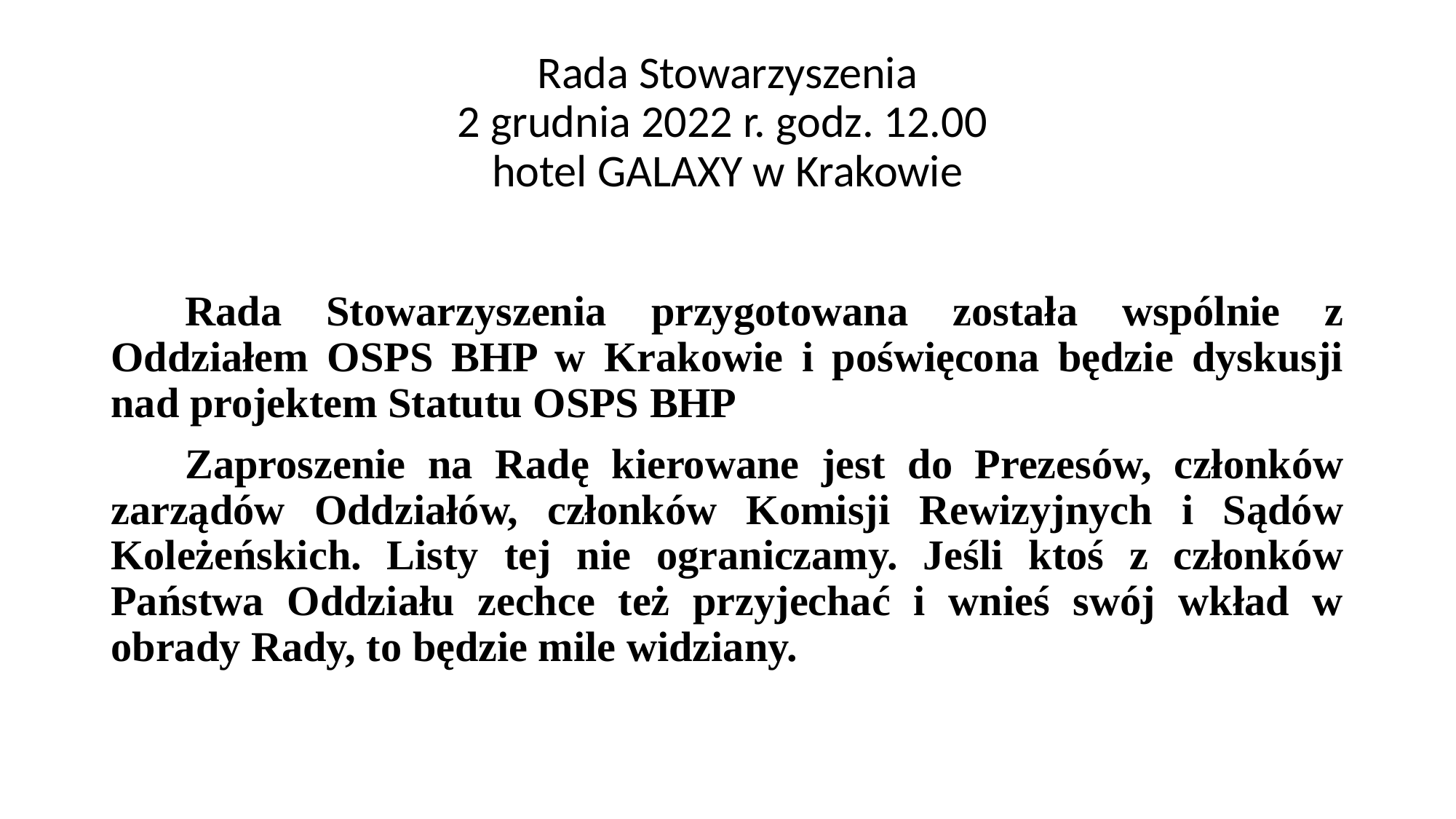

# Rada Stowarzyszenia 2 grudnia 2022 r. godz. 12.00 hotel GALAXY w Krakowie

Rada Stowarzyszenia przygotowana została wspólnie z Oddziałem OSPS BHP w Krakowie i poświęcona będzie dyskusji nad projektem Statutu OSPS BHP
Zaproszenie na Radę kierowane jest do Prezesów, członków zarządów Oddziałów, członków Komisji Rewizyjnych i Sądów Koleżeńskich. Listy tej nie ograniczamy. Jeśli ktoś z członków Państwa Oddziału zechce też przyjechać i wnieś swój wkład w obrady Rady, to będzie mile widziany.